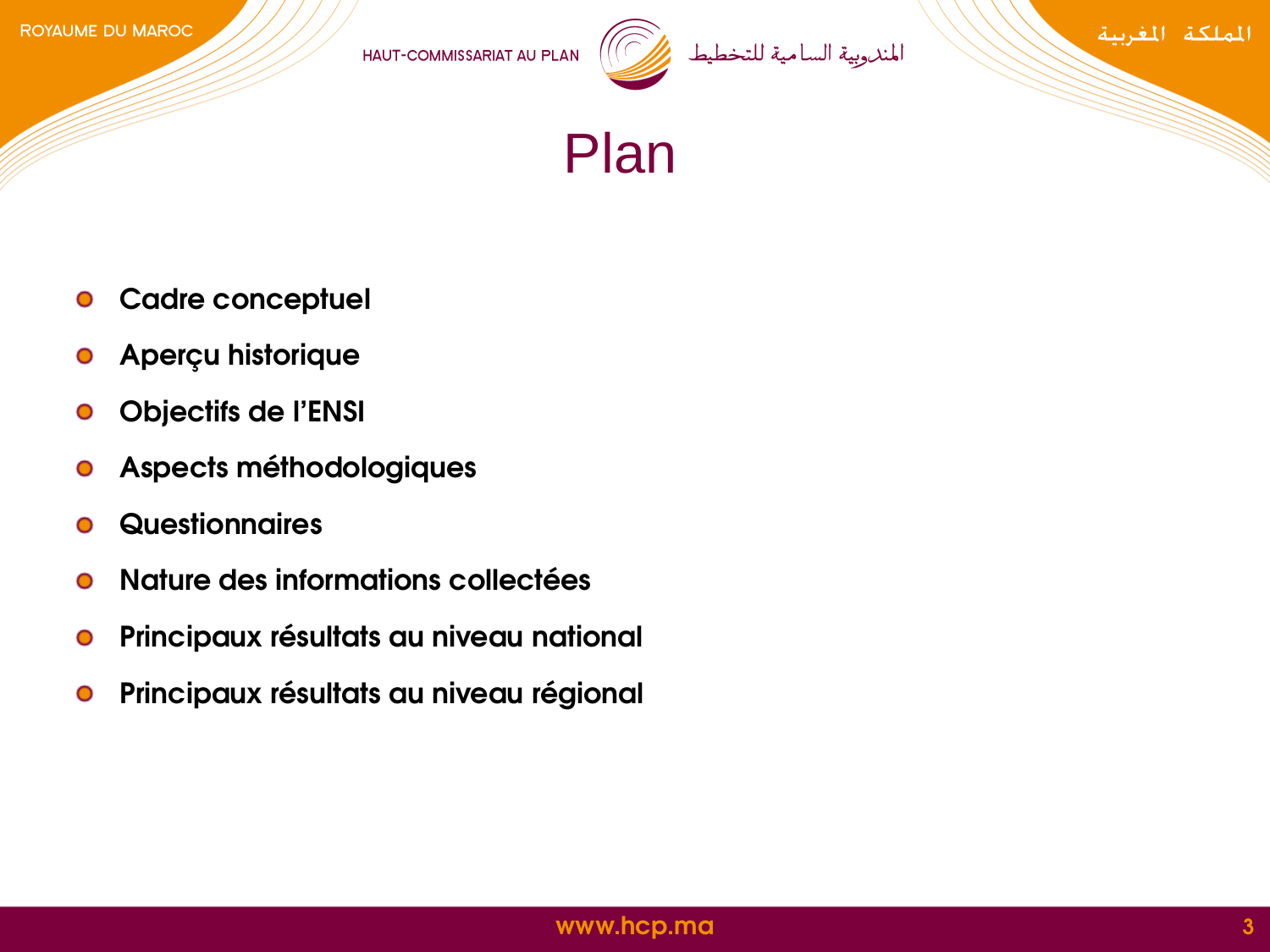

# Plan

Cadre conceptuel
Aperçu historique
Objectifs de l’ENSI
Aspects méthodologiques
Questionnaires
Nature des informations collectées
Principaux résultats au niveau national
Principaux résultats au niveau régional

3